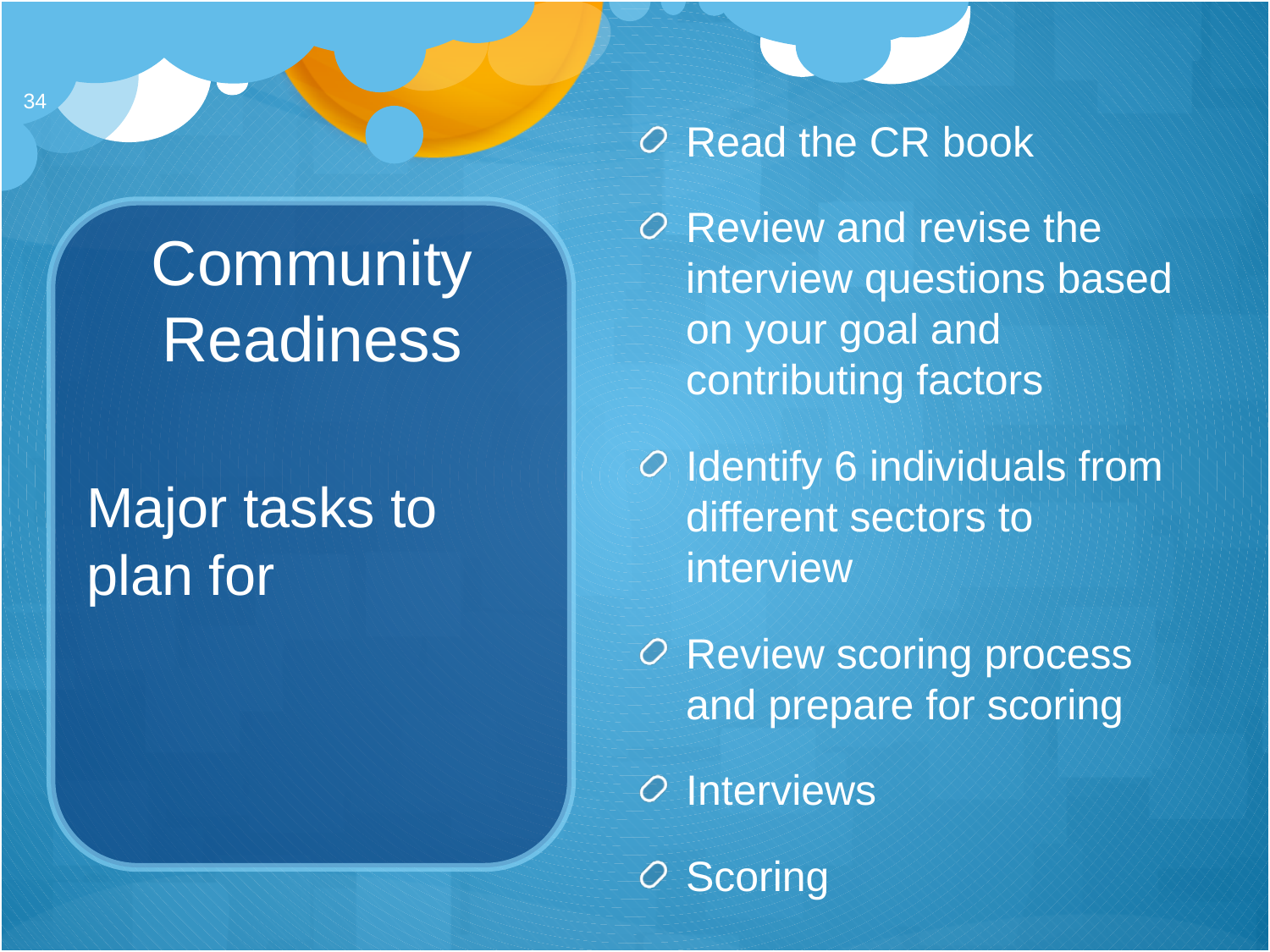

34
Read the CR book
Review and revise the interview questions based on your goal and contributing factors
Identify 6 individuals from different sectors to interview
Review scoring process and prepare for scoring
Interviews
Scoring
# Community Readiness

Major tasks to plan for